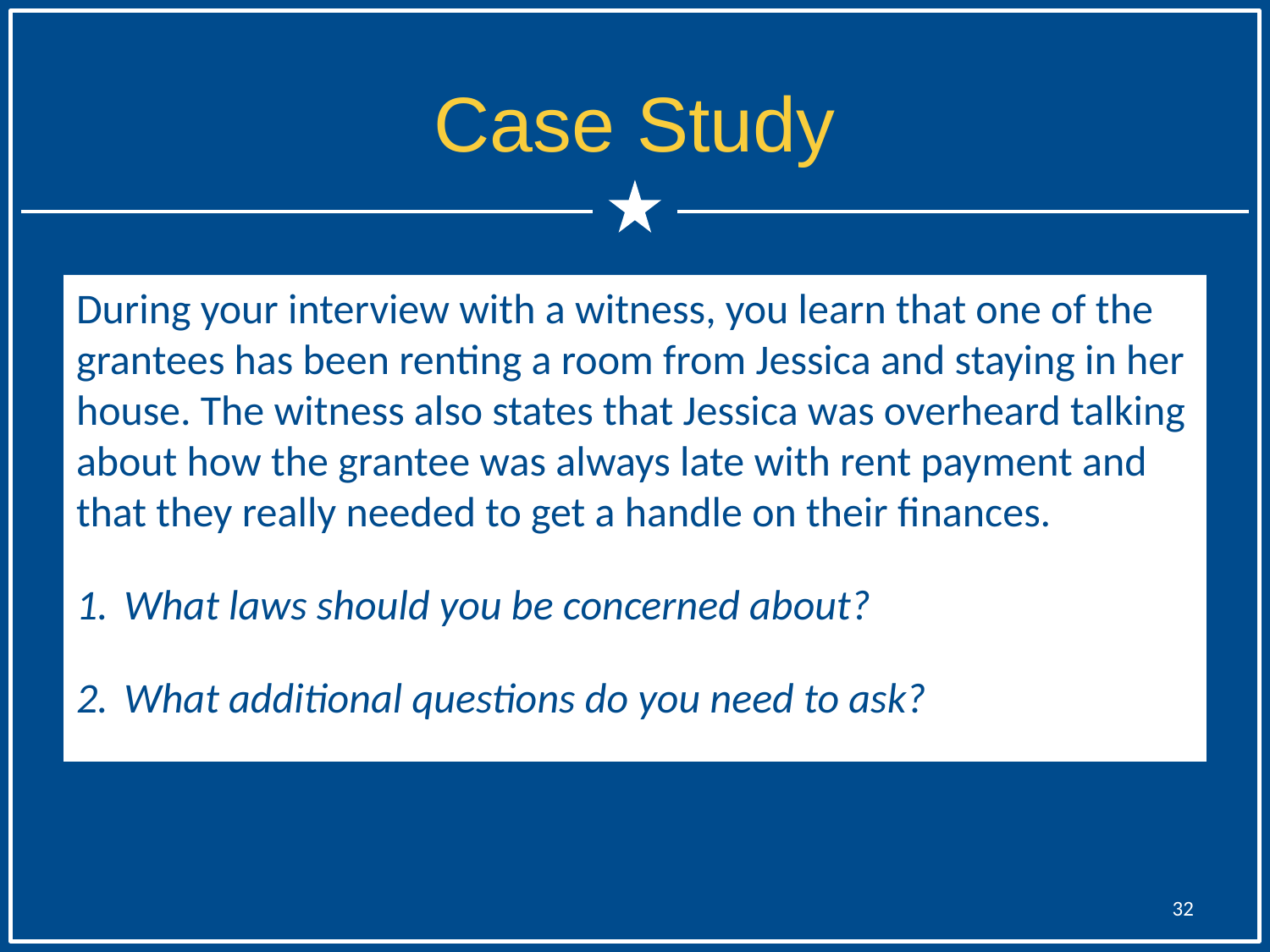

# Case Study Part 3
Case Study
During your interview with a witness, you learn that one of the grantees has been renting a room from Jessica and staying in her house. The witness also states that Jessica was overheard talking about how the grantee was always late with rent payment and that they really needed to get a handle on their finances.
What laws should you be concerned about?
What additional questions do you need to ask?
32